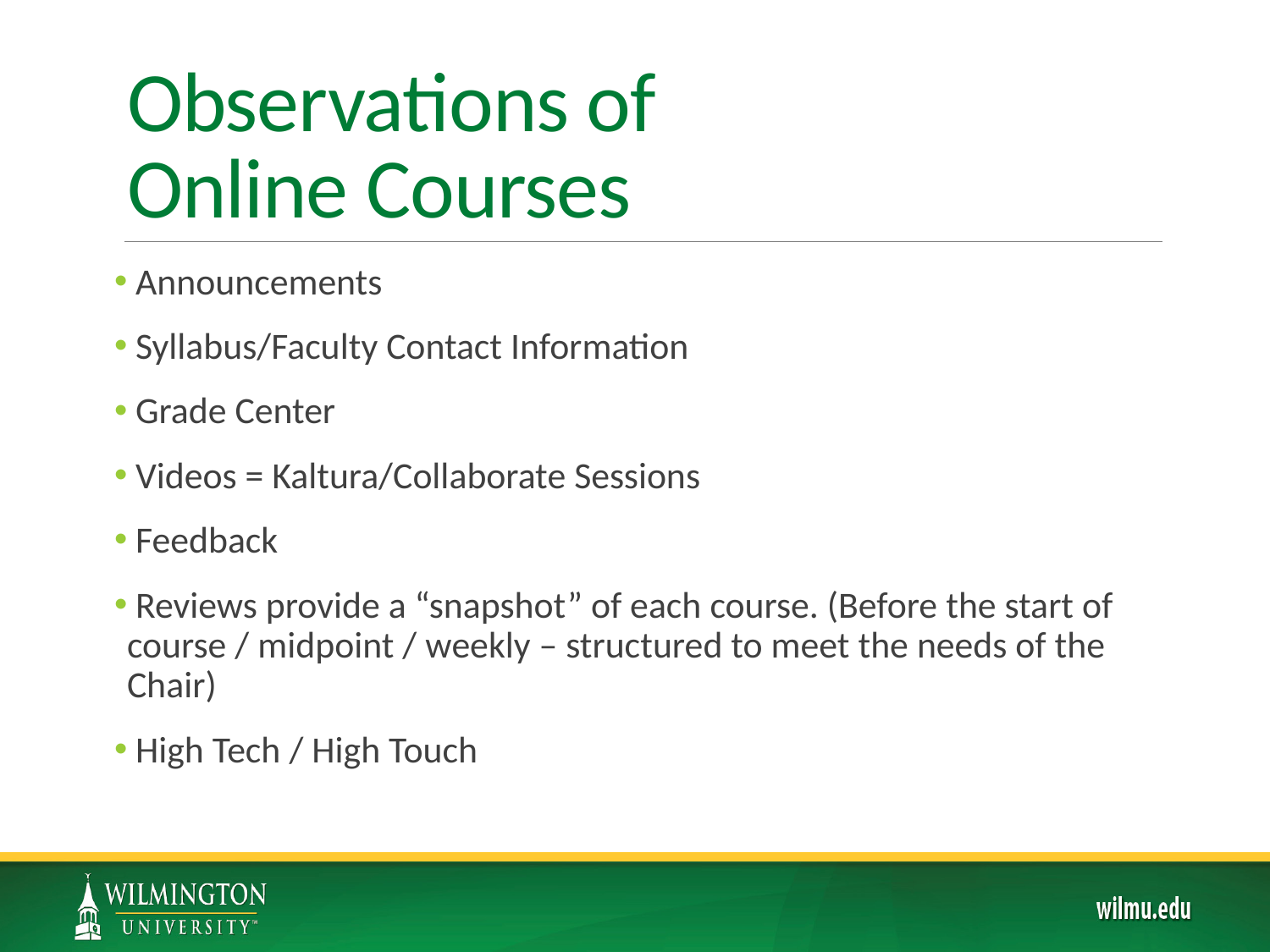

# Observations of Online Courses
 Announcements
 Syllabus/Faculty Contact Information
 Grade Center
 Videos = Kaltura/Collaborate Sessions
 Feedback
 Reviews provide a “snapshot” of each course. (Before the start of course / midpoint / weekly – structured to meet the needs of the Chair)
 High Tech / High Touch